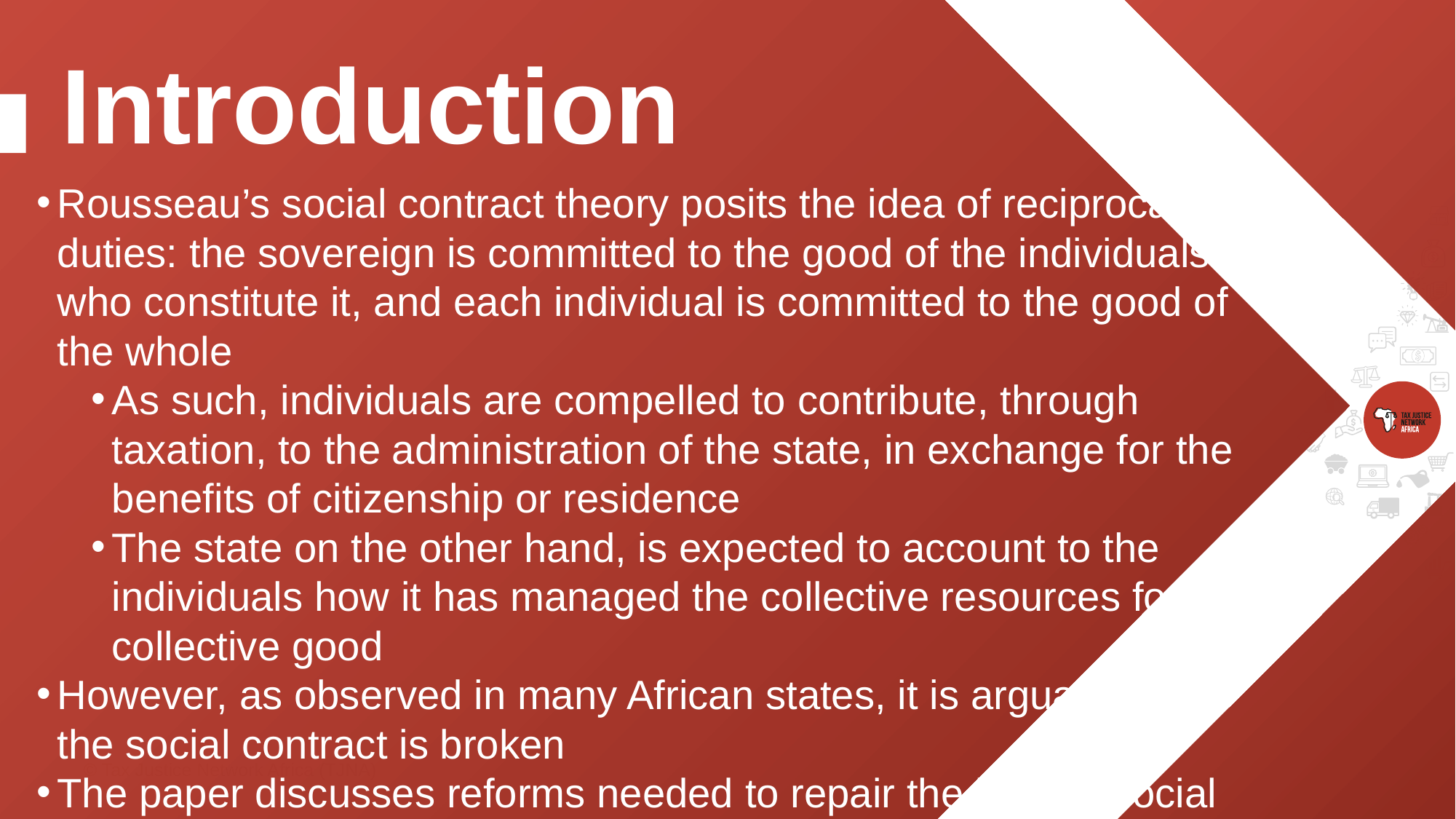

Introduction

Rousseau’s social contract theory posits the idea of reciprocated duties: the sovereign is committed to the good of the individuals who constitute it, and each individual is committed to the good of the whole
As such, individuals are compelled to contribute, through taxation, to the administration of the state, in exchange for the benefits of citizenship or residence
The state on the other hand, is expected to account to the individuals how it has managed the collective resources for the collective good
However, as observed in many African states, it is arguable that the social contract is broken
The paper discusses reforms needed to repair the broken social contract.